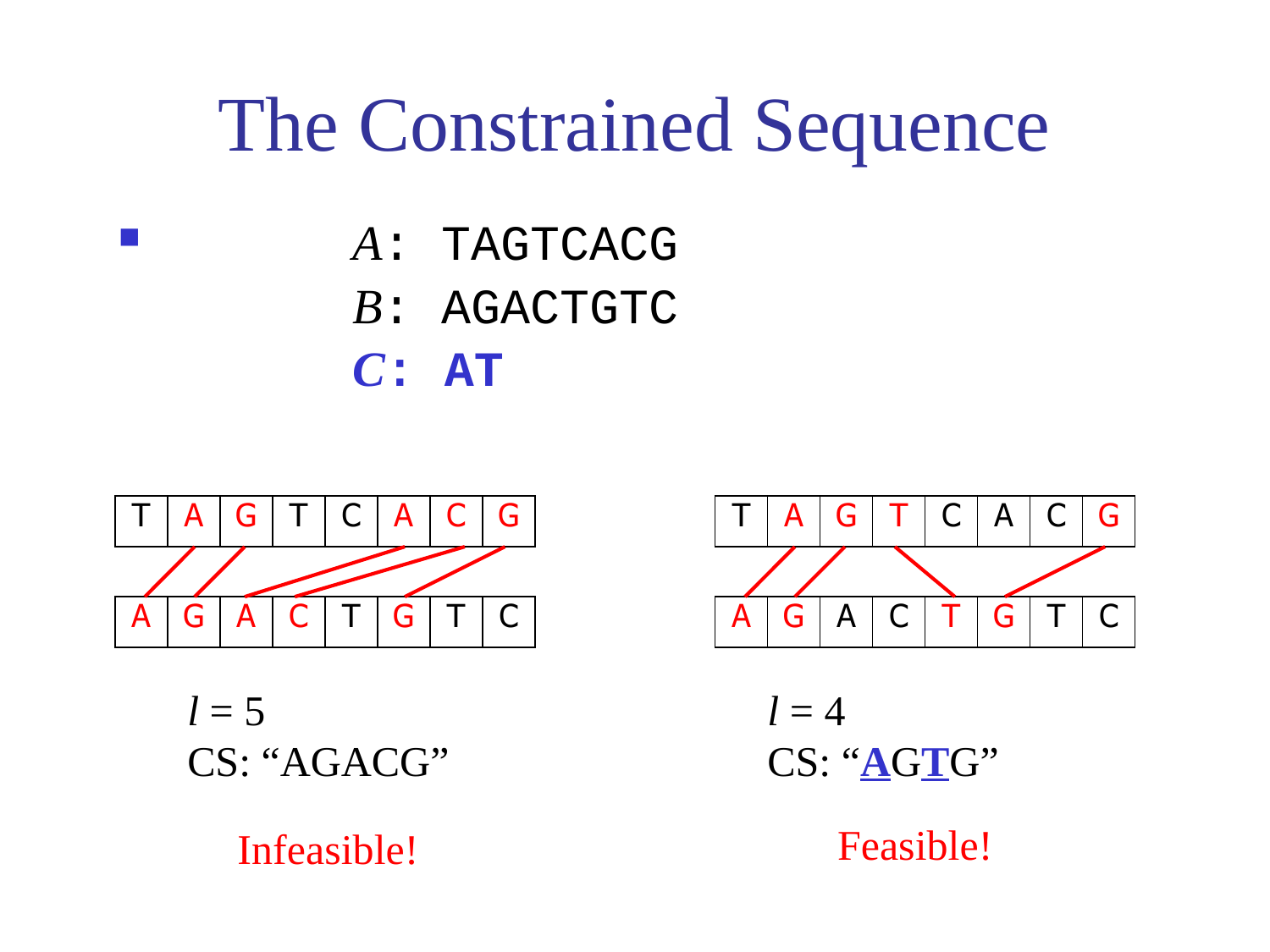

# The Constrained Sequence
	  A: TAGTCACG
		  B: AGACTGTC
		  C: AT

| T | A | G | T | C | A | C | G |
| --- | --- | --- | --- | --- | --- | --- | --- |
| T | A | G | T | C | A | C | G |
| --- | --- | --- | --- | --- | --- | --- | --- |
| A | G | A | C | T | G | T | C |
| --- | --- | --- | --- | --- | --- | --- | --- |
| A | G | A | C | T | G | T | C |
| --- | --- | --- | --- | --- | --- | --- | --- |
l = 5
CS: “AGACG”
l = 4
CS: “AGTG”
Feasible!
Infeasible!